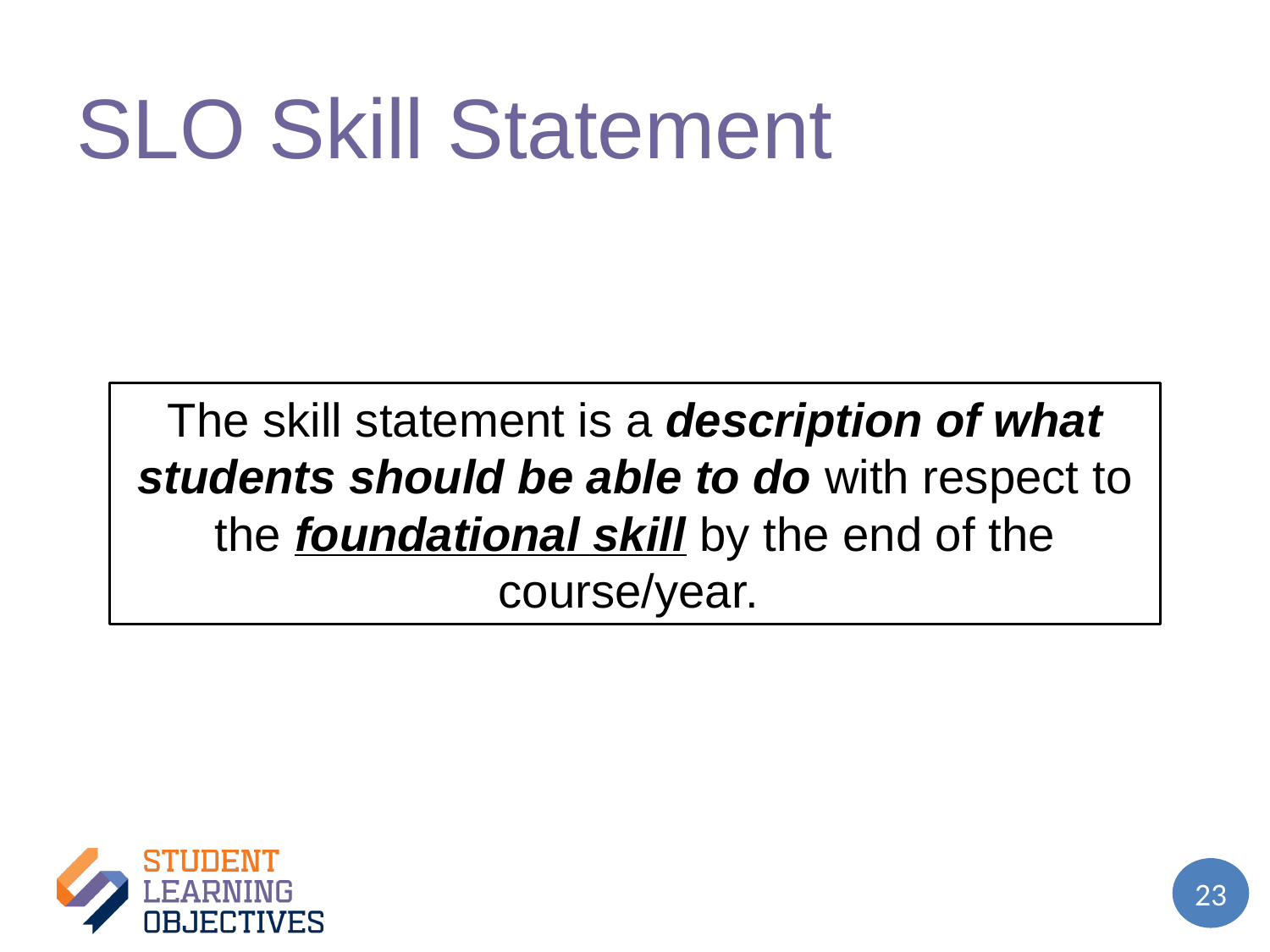

# SLO Skill Statement
The skill statement is a description of what students should be able to do with respect to the foundational skill by the end of the course/year.
23